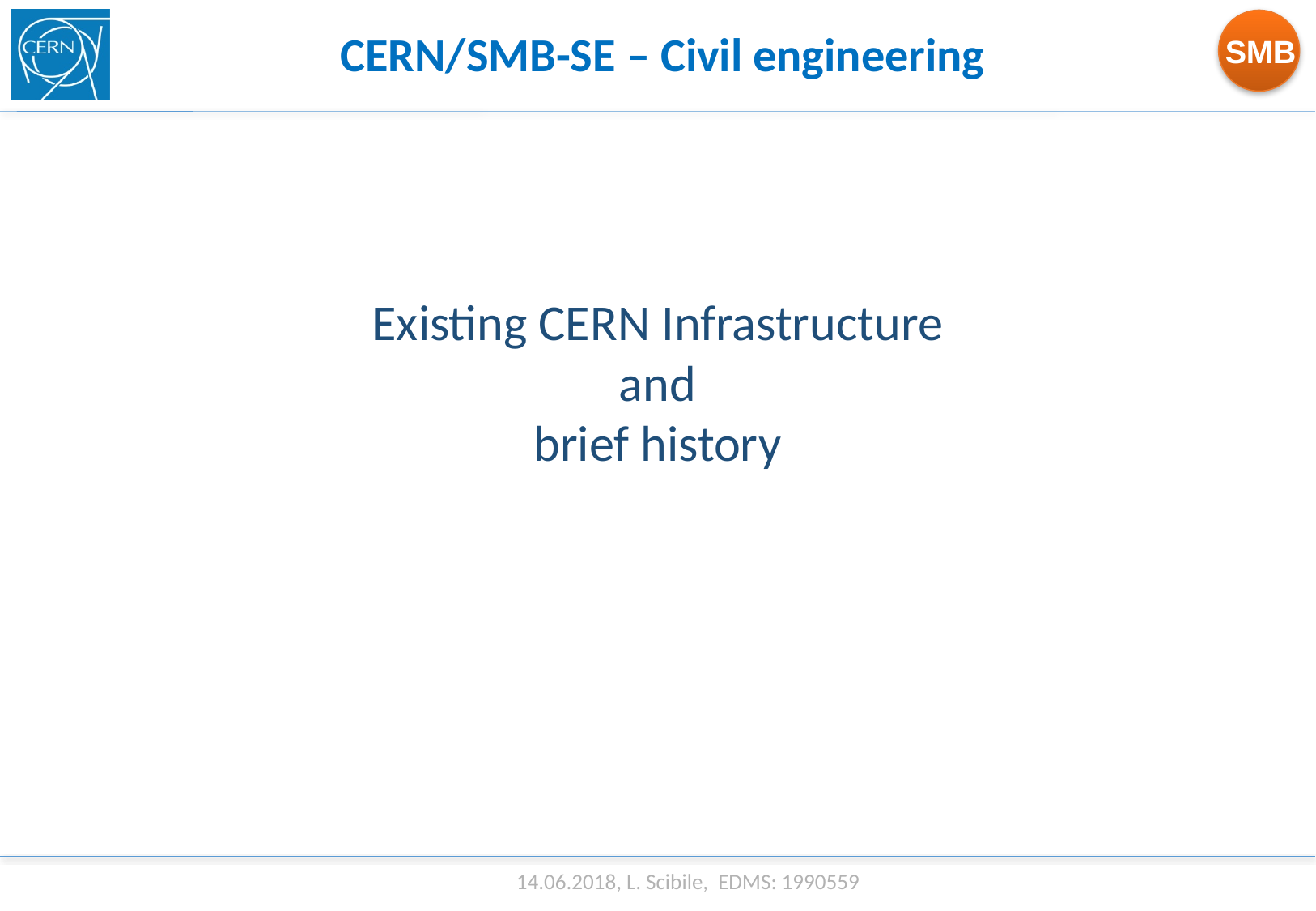

CERN/SMB-SE – Civil engineering
# Existing CERN Infrastructure and brief history
14.06.2018, L. Scibile,  EDMS: 1990559